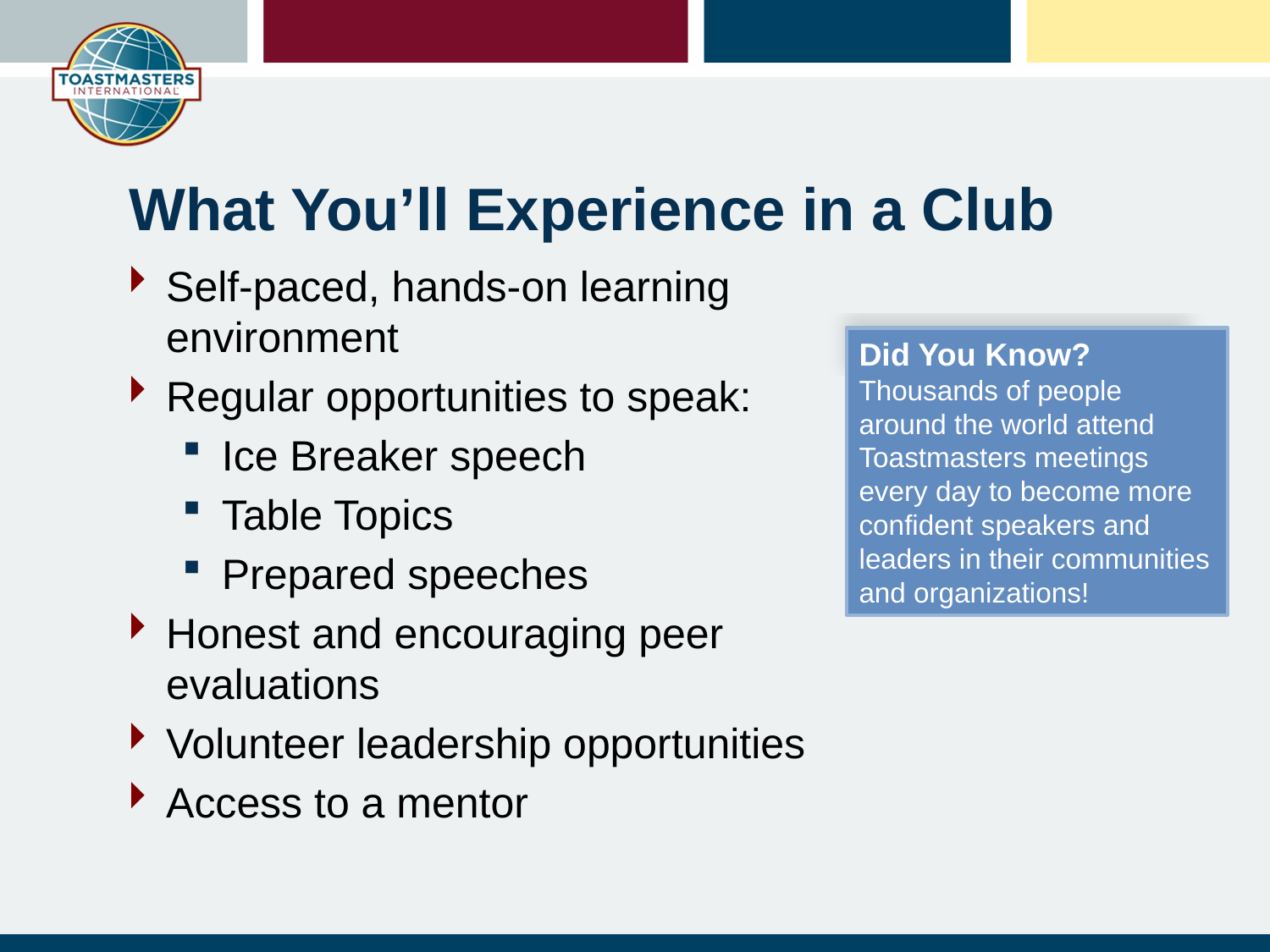

# What You’ll Experience in a Club
Self-paced, hands-on learning environment
Regular opportunities to speak:
Ice Breaker speech
Table Topics
Prepared speeches
Honest and encouraging peer evaluations
Volunteer leadership opportunities
Access to a mentor
Did You Know? Thousands of people around the world attend Toastmasters meetings every day to become more confident speakers and leaders in their communities and organizations!